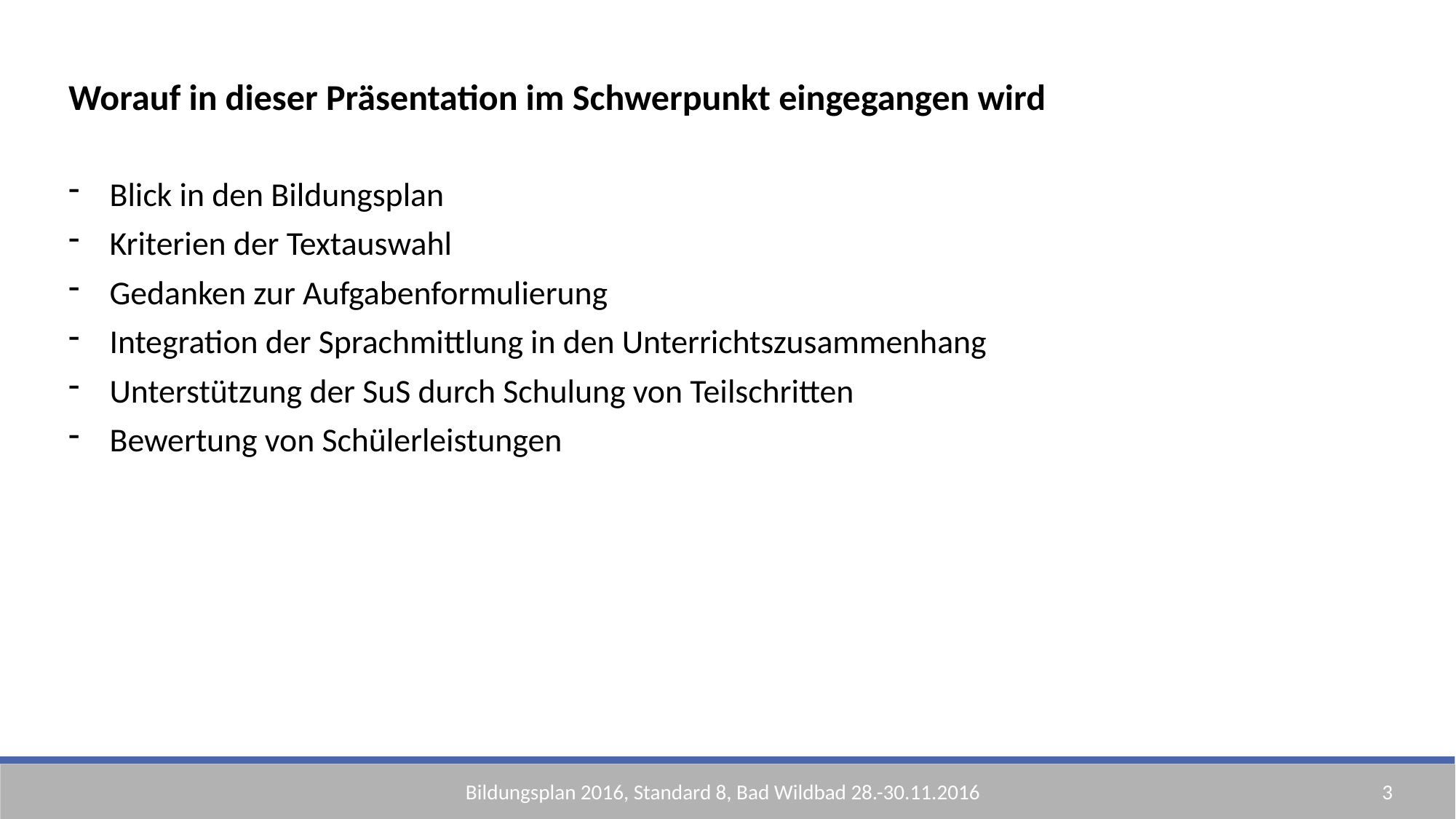

Worauf in dieser Präsentation im Schwerpunkt eingegangen wird
Blick in den Bildungsplan
Kriterien der Textauswahl
Gedanken zur Aufgabenformulierung
Integration der Sprachmittlung in den Unterrichtszusammenhang
Unterstützung der SuS durch Schulung von Teilschritten
Bewertung von Schülerleistungen